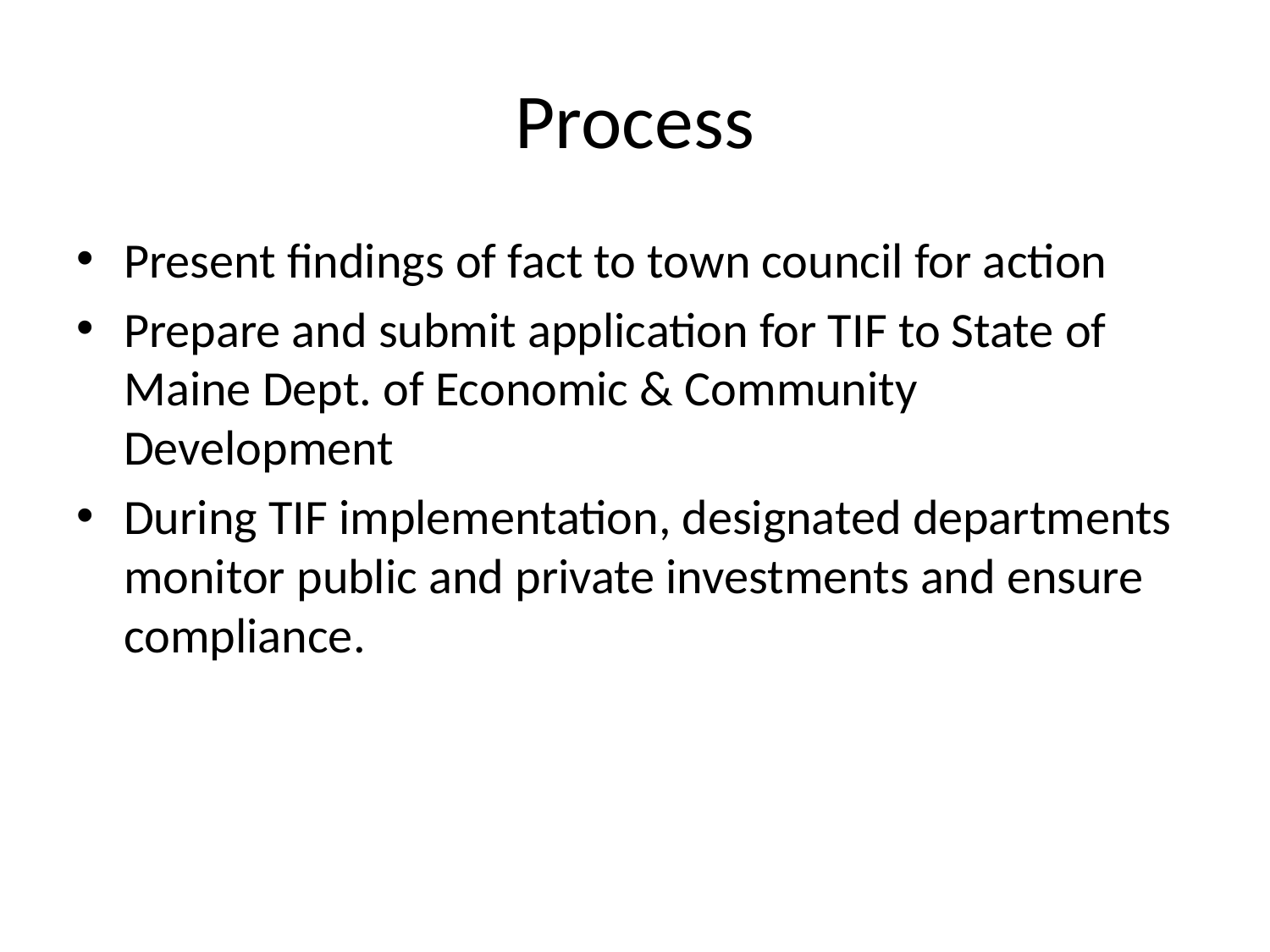

# Process
Present findings of fact to town council for action
Prepare and submit application for TIF to State of Maine Dept. of Economic & Community Development
During TIF implementation, designated departments monitor public and private investments and ensure compliance.